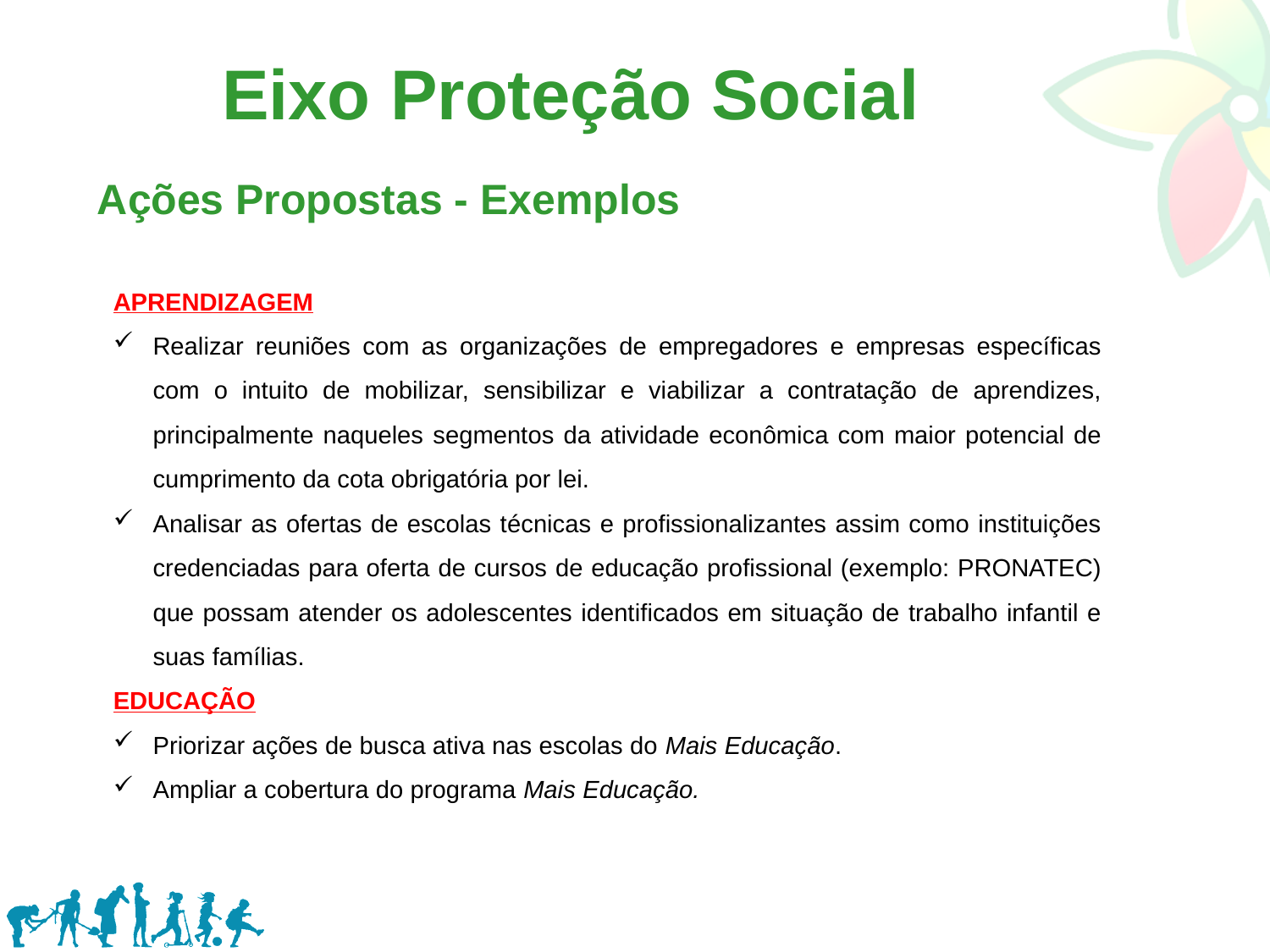

Eixo Proteção Social

Ações Propostas - Exemplos

APRENDIZAGEM
Realizar reuniões com as organizações de empregadores e empresas específicas com o intuito de mobilizar, sensibilizar e viabilizar a contratação de aprendizes, principalmente naqueles segmentos da atividade econômica com maior potencial de cumprimento da cota obrigatória por lei.
Analisar as ofertas de escolas técnicas e profissionalizantes assim como instituições credenciadas para oferta de cursos de educação profissional (exemplo: PRONATEC) que possam atender os adolescentes identificados em situação de trabalho infantil e suas famílias.
EDUCAÇÃO
Priorizar ações de busca ativa nas escolas do Mais Educação.
Ampliar a cobertura do programa Mais Educação.